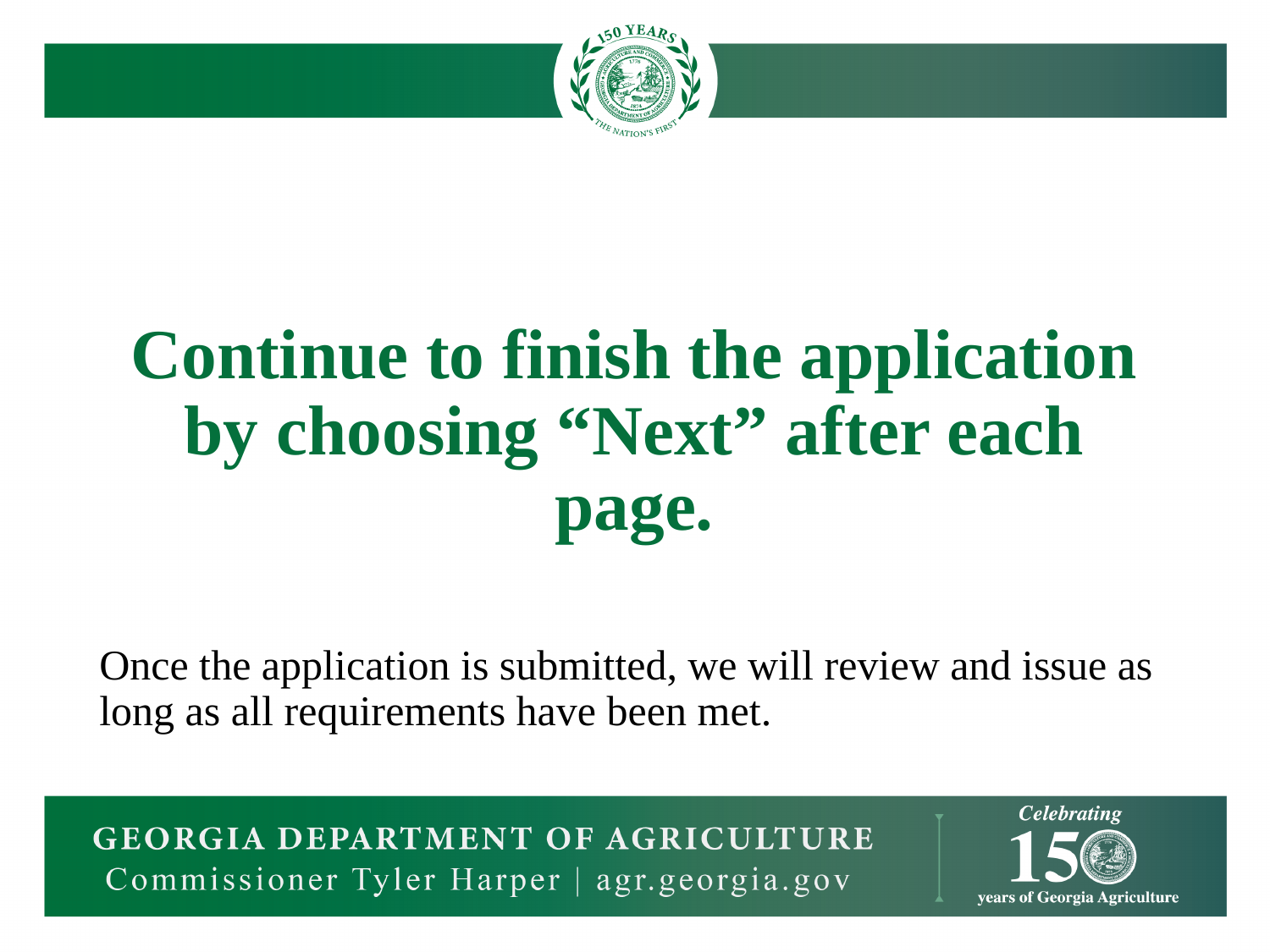

# Continue to finish the application by choosing “Next” after each page.
Once the application is submitted, we will review and issue as long as all requirements have been met.